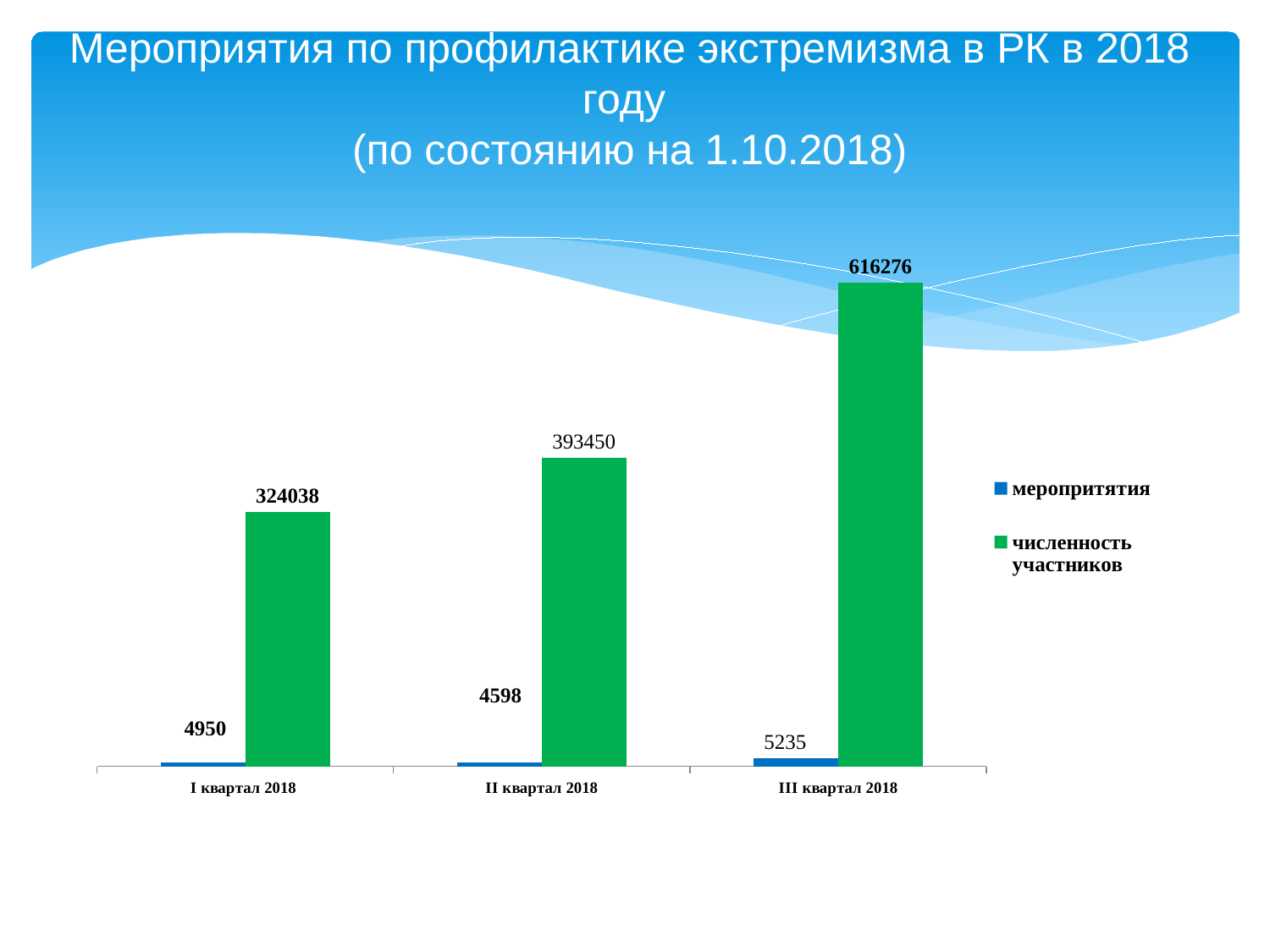

# Мероприятия по профилактике экстремизма в РК в 2018 году (по состоянию на 1.10.2018)

### Chart

| Category | меропритятия  | численность участников |
|---|---|---|
| I квартал 2018  | 4950.0 | 324038.0 |
| II квартал 2018 | 4598.0 | 393450.0 |
| III квартал 2018 | 10662.0 | 616276.0 |